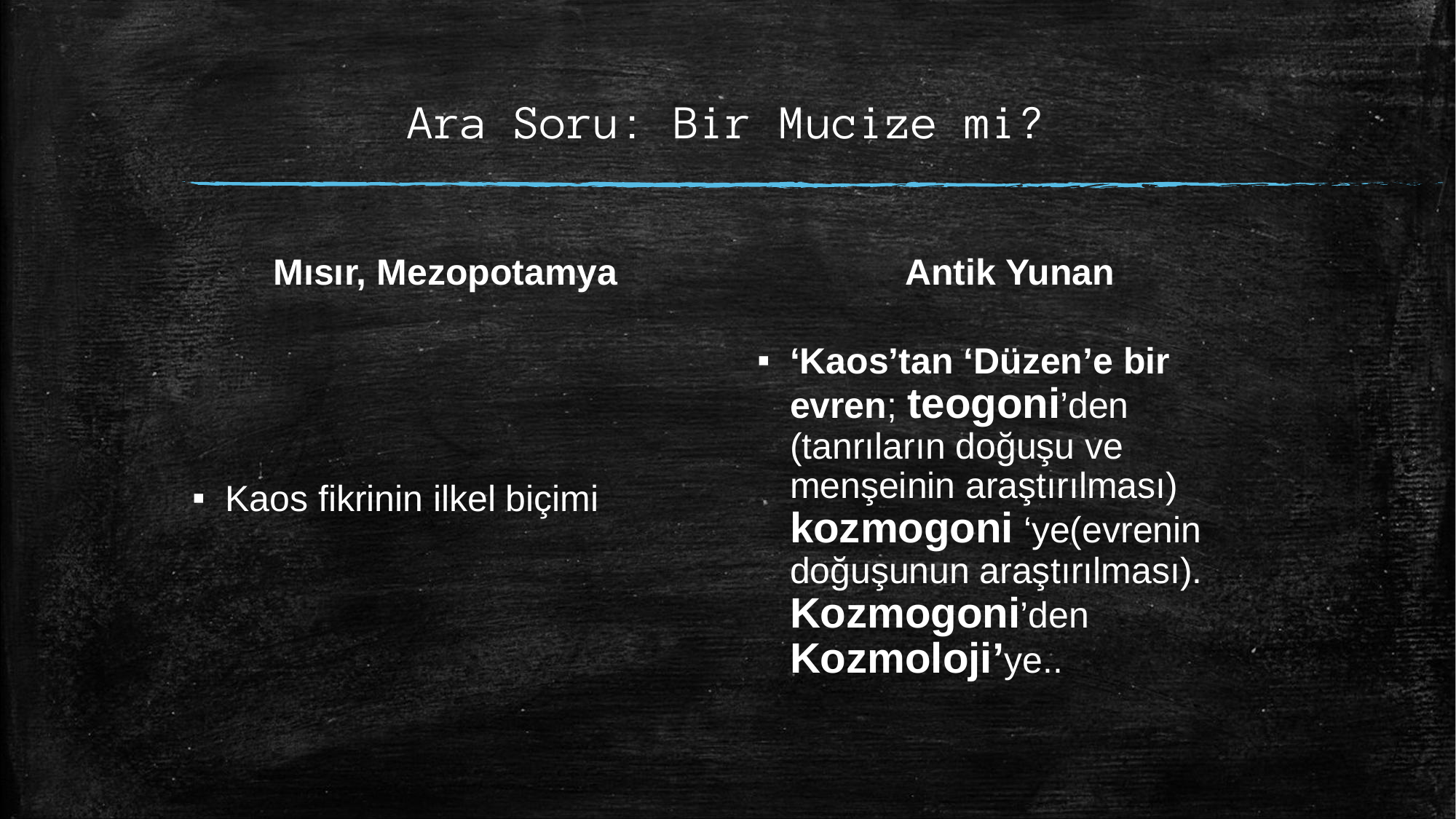

# Ara Soru: Bir Mucize mi?
Mısır, Mezopotamya
Antik Yunan

Kaos fikrinin ilkel biçimi
‘Kaos’tan ‘Düzen’e bir evren; teogoni’den (tanrıların doğuşu ve menşeinin araştırılması) kozmogoni ‘ye(evrenin doğuşunun araştırılması). Kozmogoni’den Kozmoloji’ye..